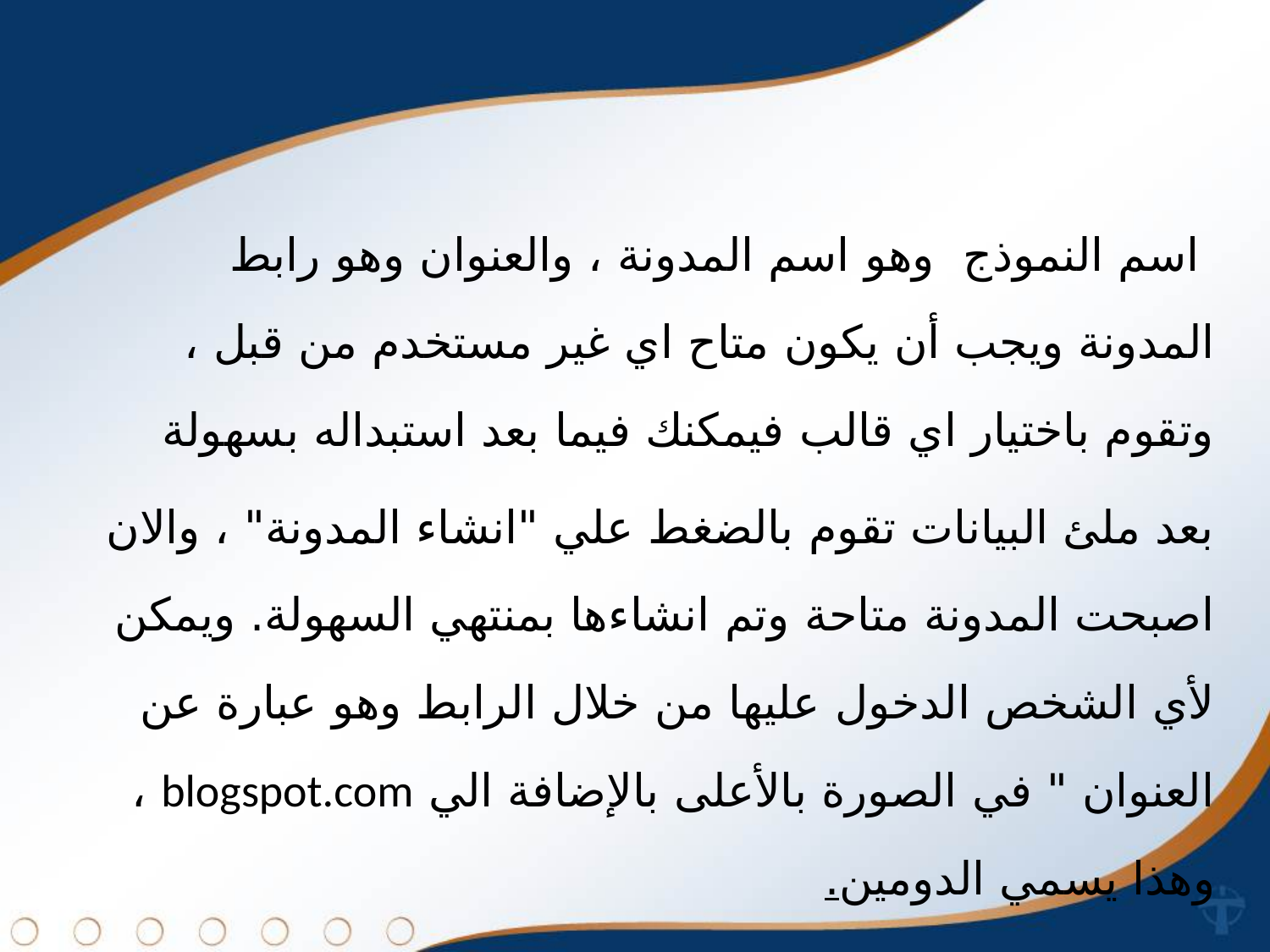

اسم النموذج  وهو اسم المدونة ، والعنوان وهو رابط المدونة ويجب أن يكون متاح اي غير مستخدم من قبل ، وتقوم باختيار اي قالب فيمكنك فيما بعد استبداله بسهولة
بعد ملئ البيانات تقوم بالضغط علي "انشاء المدونة" ، والان اصبحت المدونة متاحة وتم انشاءها بمنتهي السهولة. ويمكن لأي الشخص الدخول عليها من خلال الرابط وهو عبارة عن العنوان " في الصورة بالأعلى بالإضافة الي blogspot.com ، وهذا يسمي الدومين.